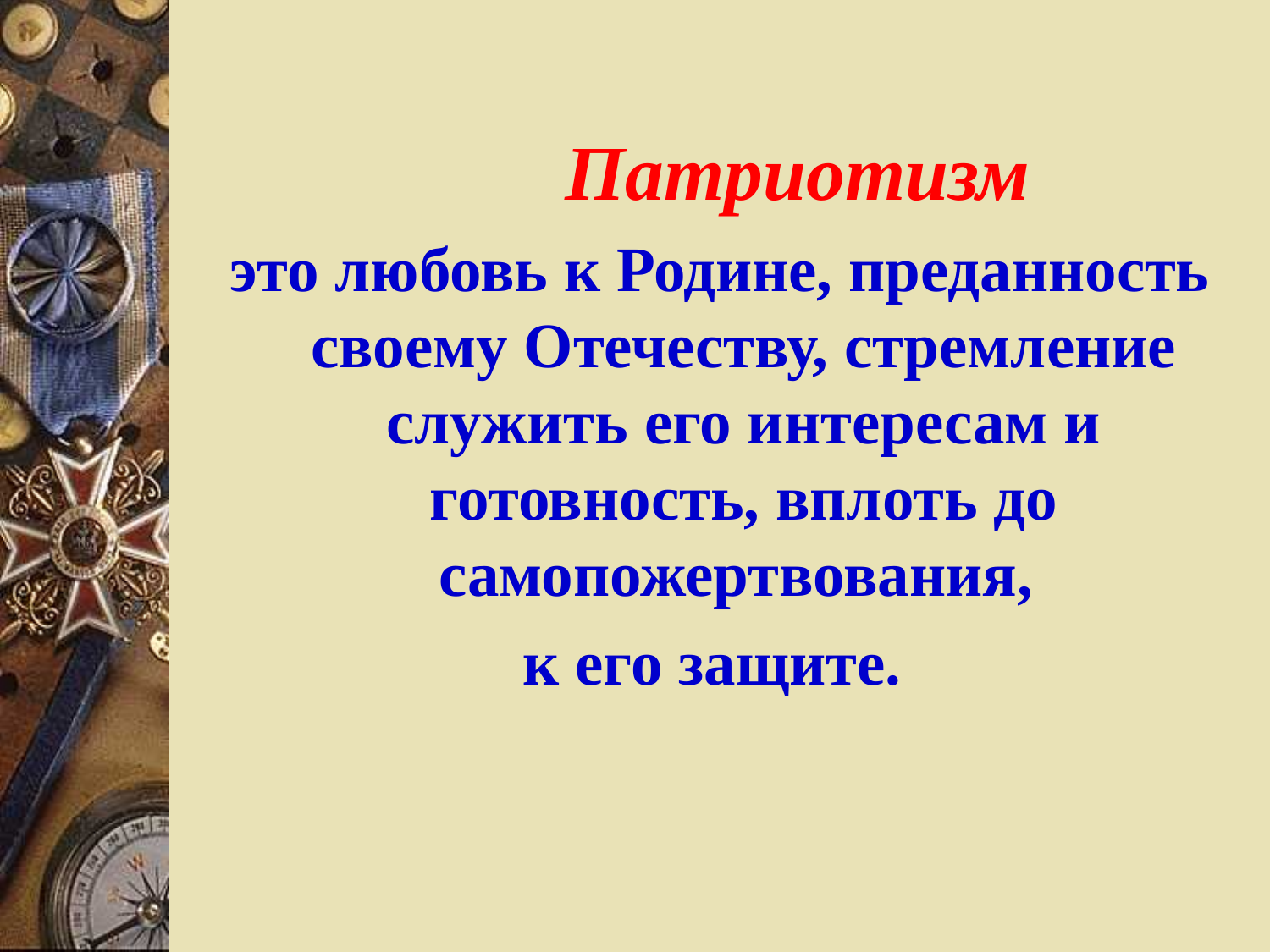

#
		Патриотизм
это любовь к Родине, преданность своему Отечеству, стремление служить его интересам и готовность, вплоть до самопожертвования,
к его защите.